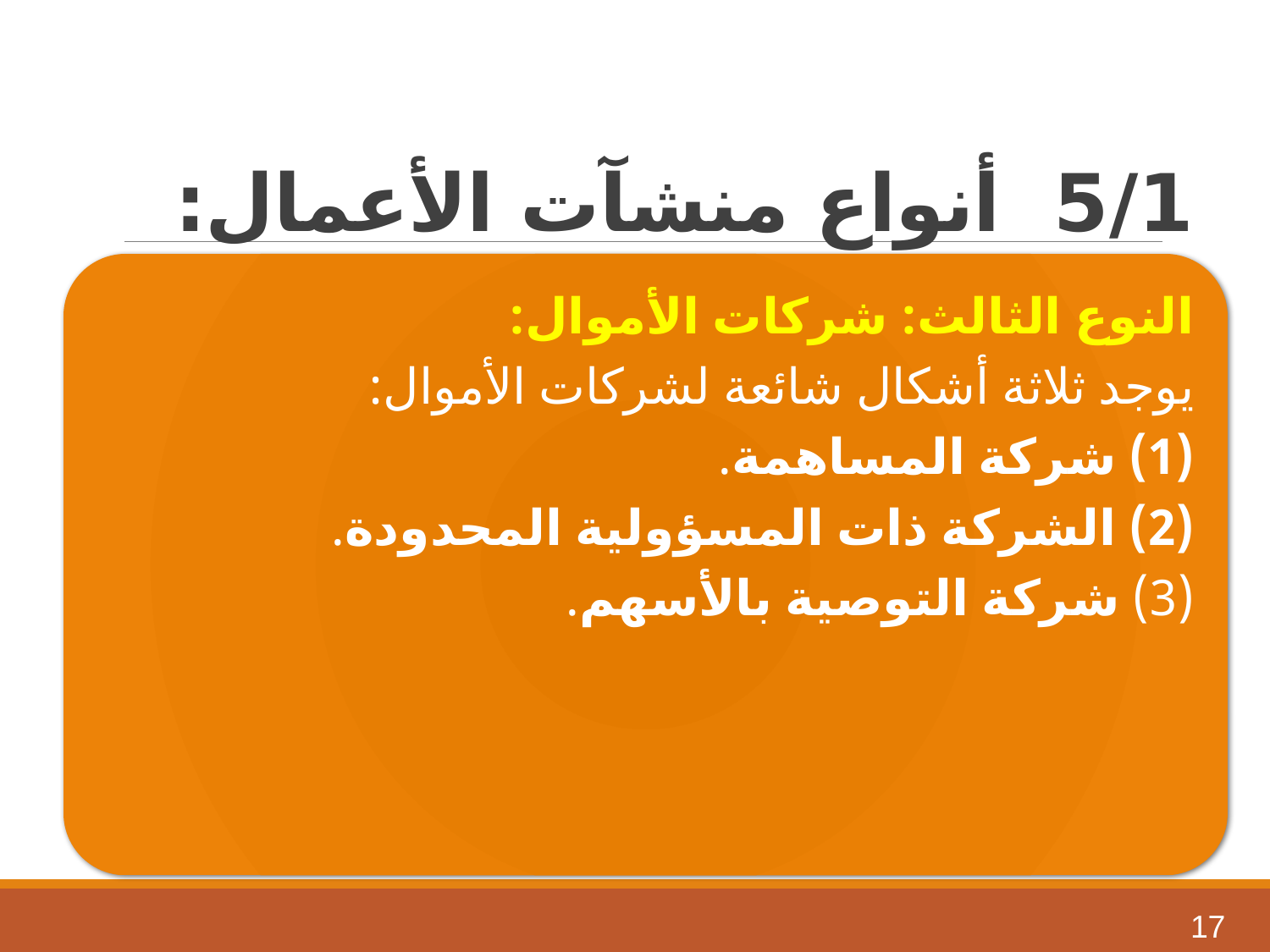

# 5/1  أنواع منشآت الأعمال:
النوع الثالث: شركات الأموال:
يوجد ثلاثة أشكال شائعة لشركات الأموال:
	(1) شركة المساهمة.
	(2) الشركة ذات المسؤولية المحدودة.
	(3) شركة التوصية بالأسهم.

17